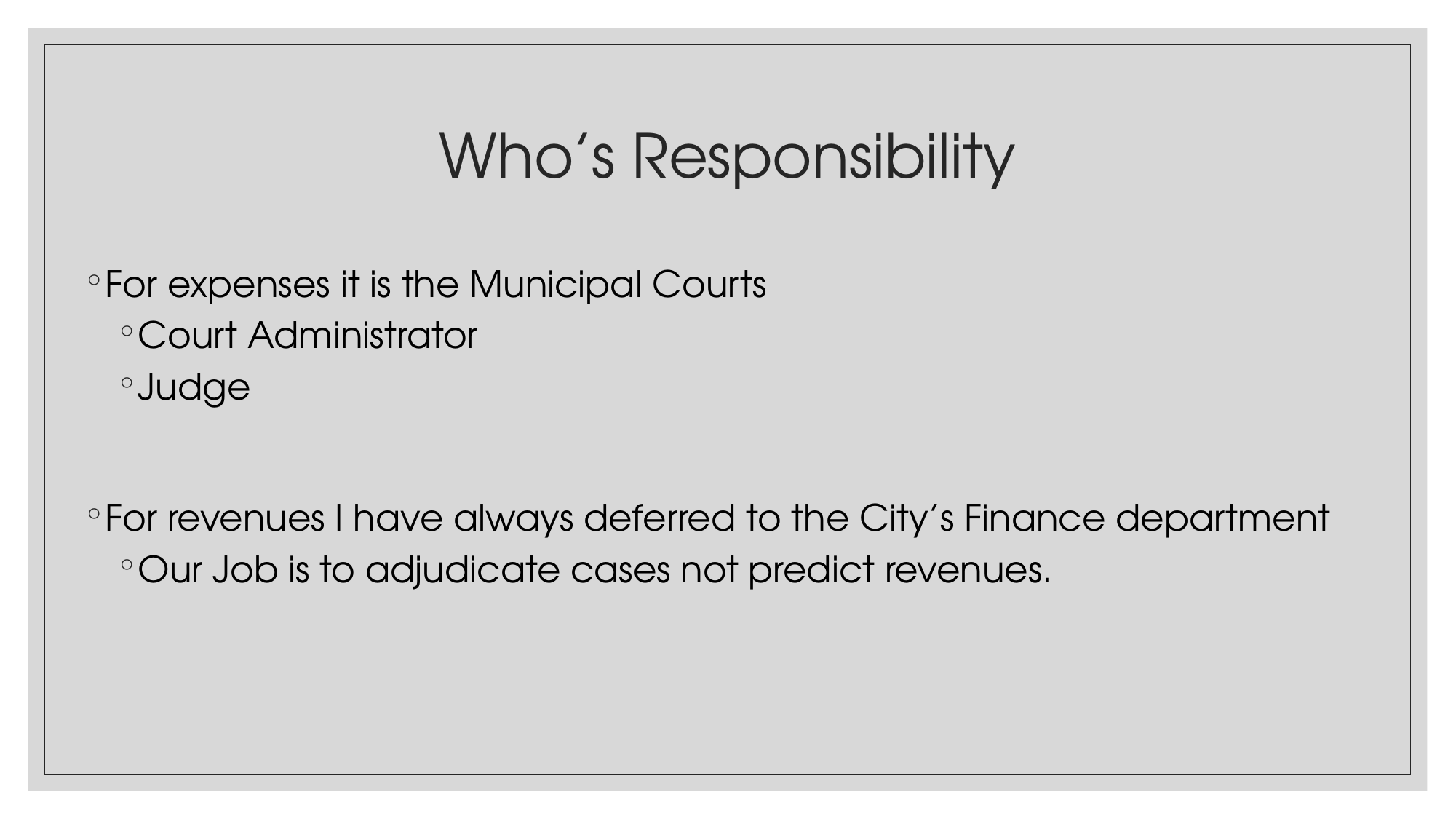

# Who’s Responsibility
For expenses it is the Municipal Courts
Court Administrator
Judge

For revenues I have always deferred to the City’s Finance department
Our Job is to adjudicate cases not predict revenues.